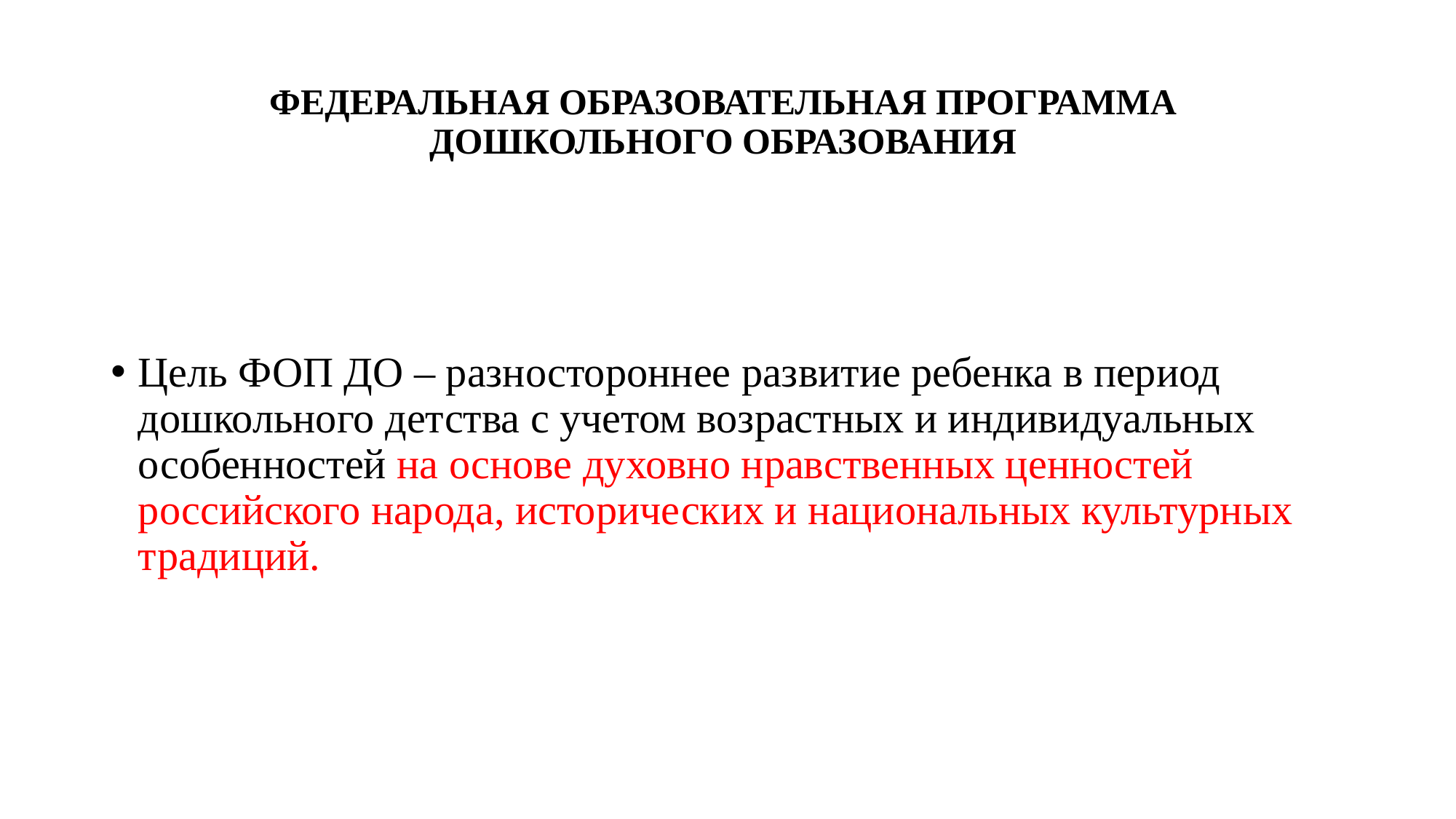

# ФЕДЕРАЛЬНАЯ ОБРАЗОВАТЕЛЬНАЯ ПРОГРАММА ДОШКОЛЬНОГО ОБРАЗОВАНИЯ

Цель ФОП ДО – разностороннее развитие ребенка в период дошкольного детства с учетом возрастных и индивидуальных особенностей на основе духовно нравственных ценностей российского народа, исторических и национальных культурных традиций.